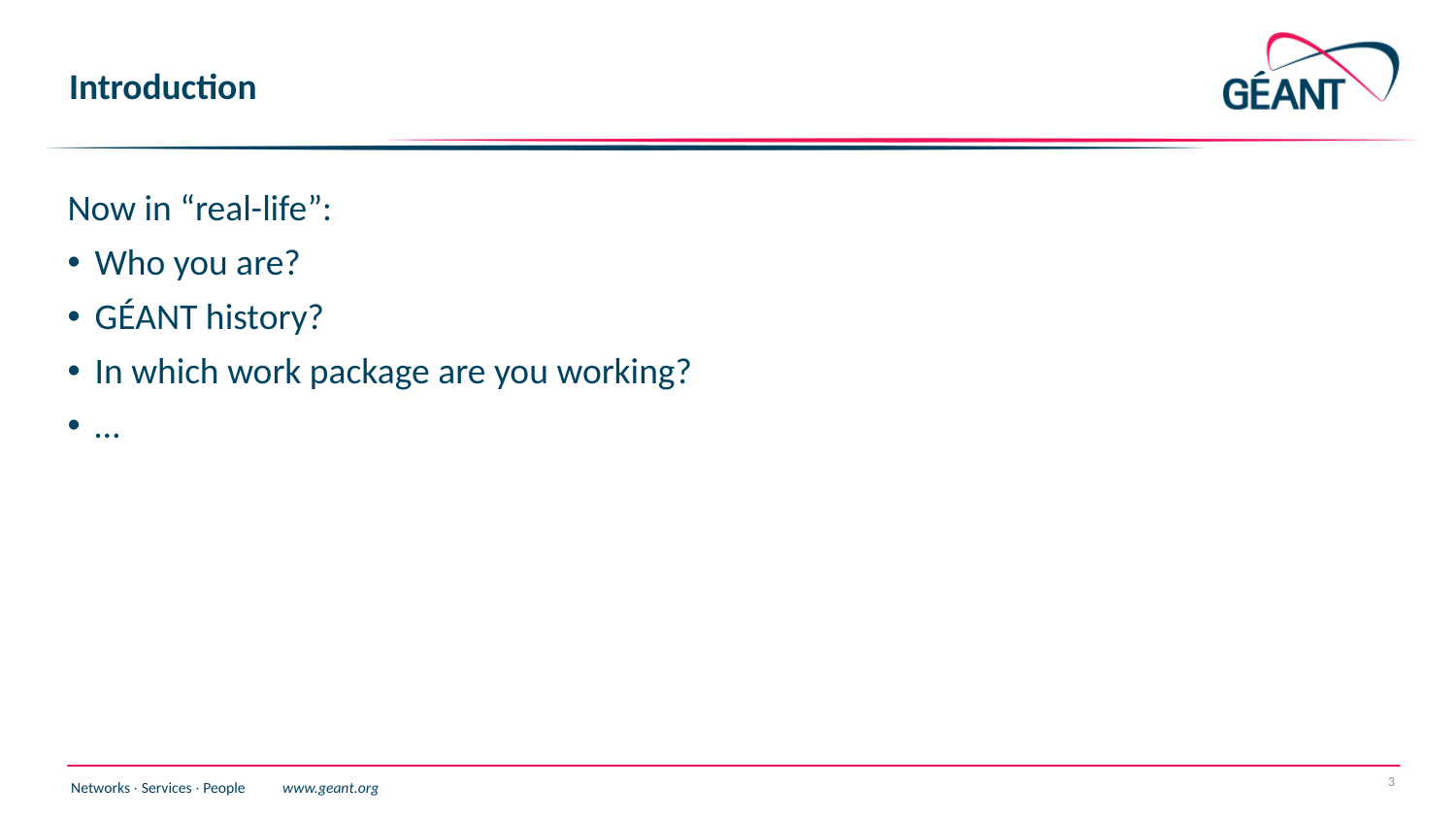

# Introduction
Now in “real-life”:
Who you are?
GÉANT history?
In which work package are you working?
…
3